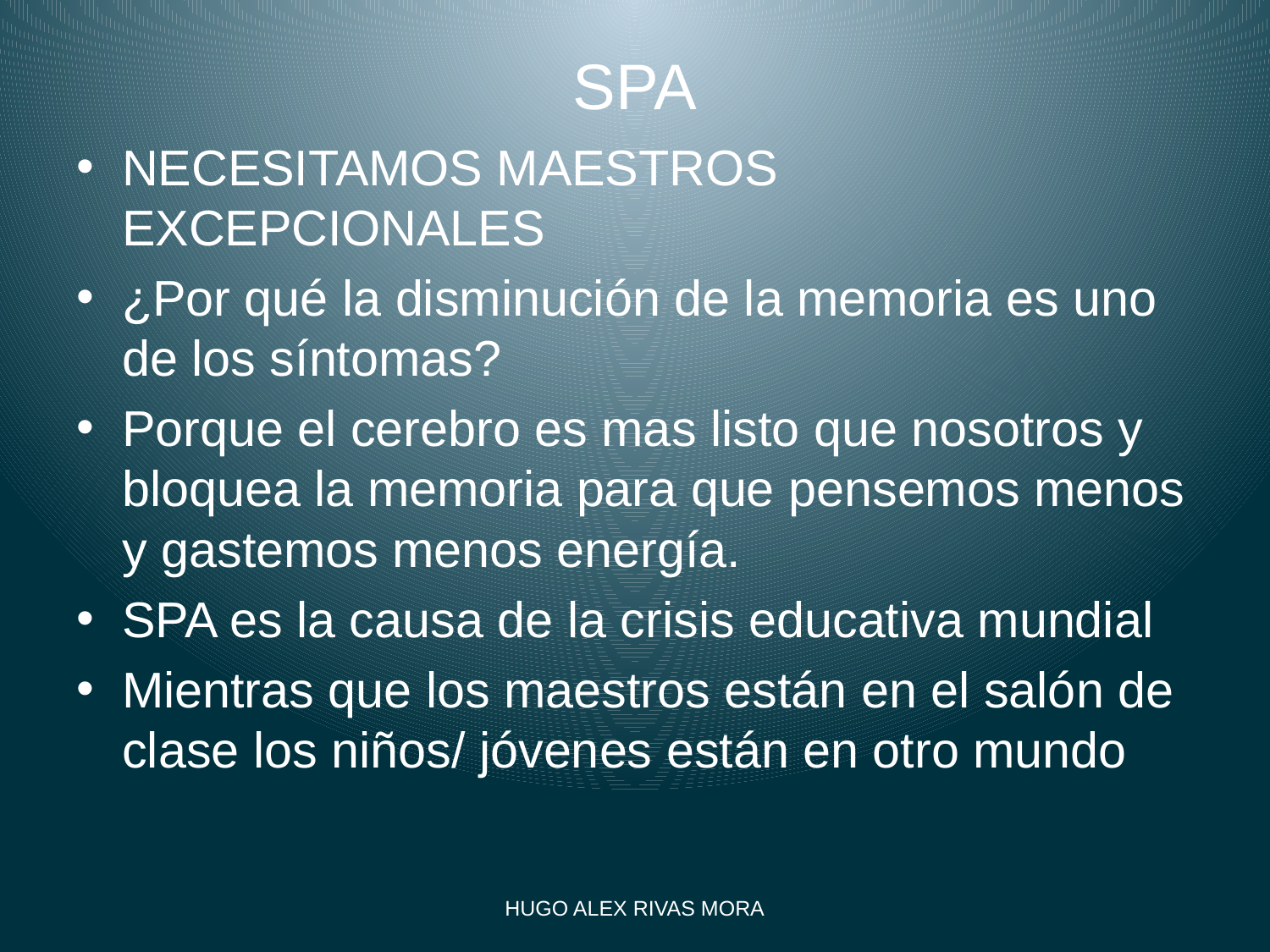

# SPA
NECESITAMOS MAESTROS EXCEPCIONALES
¿Por qué la disminución de la memoria es uno de los síntomas?
Porque el cerebro es mas listo que nosotros y bloquea la memoria para que pensemos menos y gastemos menos energía.
SPA es la causa de la crisis educativa mundial
Mientras que los maestros están en el salón de clase los niños/ jóvenes están en otro mundo

HUGO ALEX RIVAS MORA